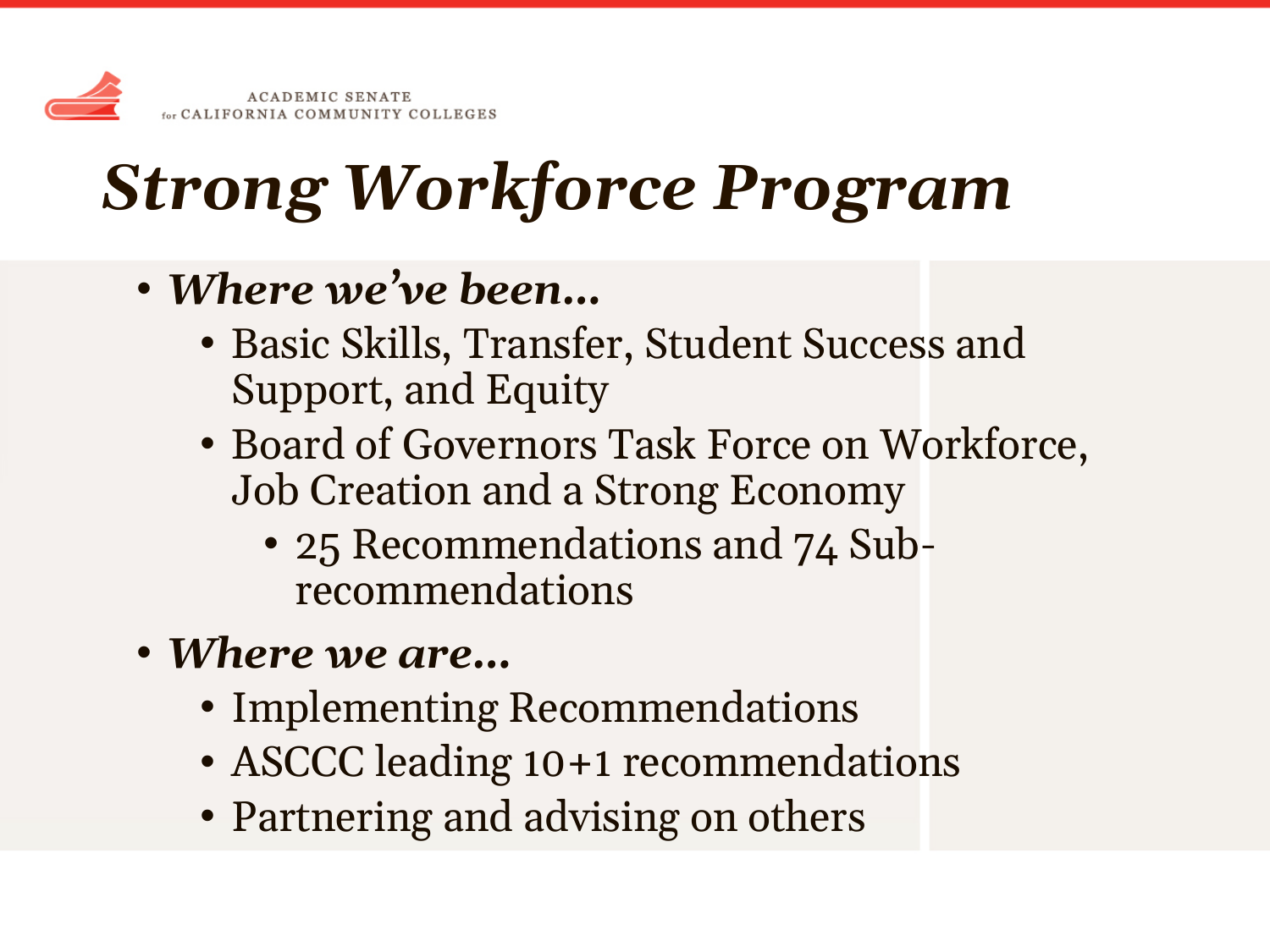

# Strong Workforce Program
Where we’ve been…
Basic Skills, Transfer, Student Success and Support, and Equity
Board of Governors Task Force on Workforce, Job Creation and a Strong Economy
25 Recommendations and 74 Sub-recommendations
Where we are…
Implementing Recommendations
ASCCC leading 10+1 recommendations
Partnering and advising on others